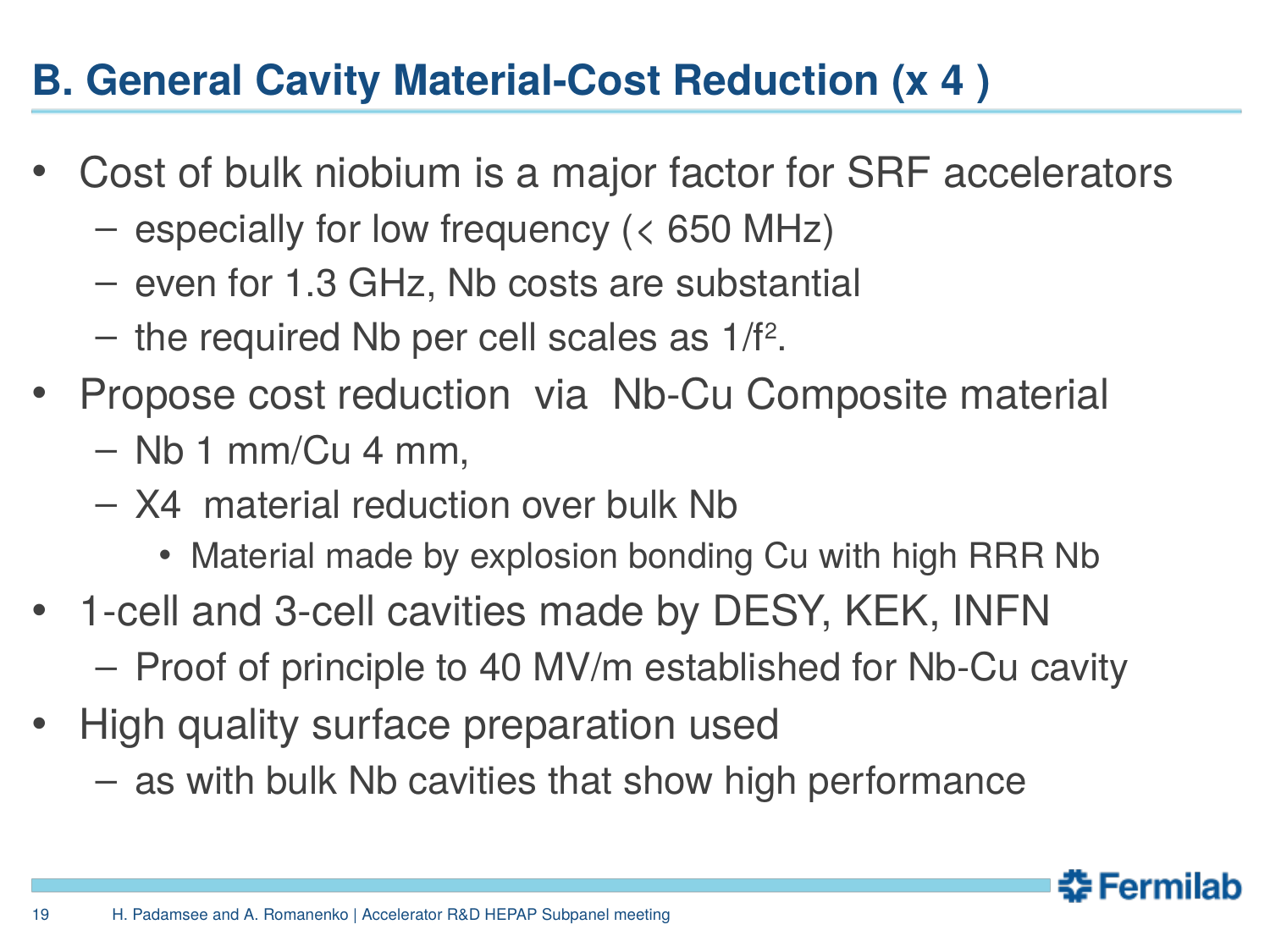

# B. General Cavity Material-Cost Reduction (x 4 )
Cost of bulk niobium is a major factor for SRF accelerators
especially for low frequency (< 650 MHz)
even for 1.3 GHz, Nb costs are substantial
the required Nb per cell scales as 1/f2.
Propose cost reduction  via  Nb-Cu Composite material
Nb 1 mm/Cu 4 mm,
X4  material reduction over bulk Nb
Material made by explosion bonding Cu with high RRR Nb
1-cell and 3-cell cavities made by DESY, KEK, INFN
Proof of principle to 40 MV/m established for Nb-Cu cavity
High quality surface preparation used
as with bulk Nb cavities that show high performance

19
H. Padamsee and A. Romanenko | Accelerator R&D HEPAP Subpanel meeting